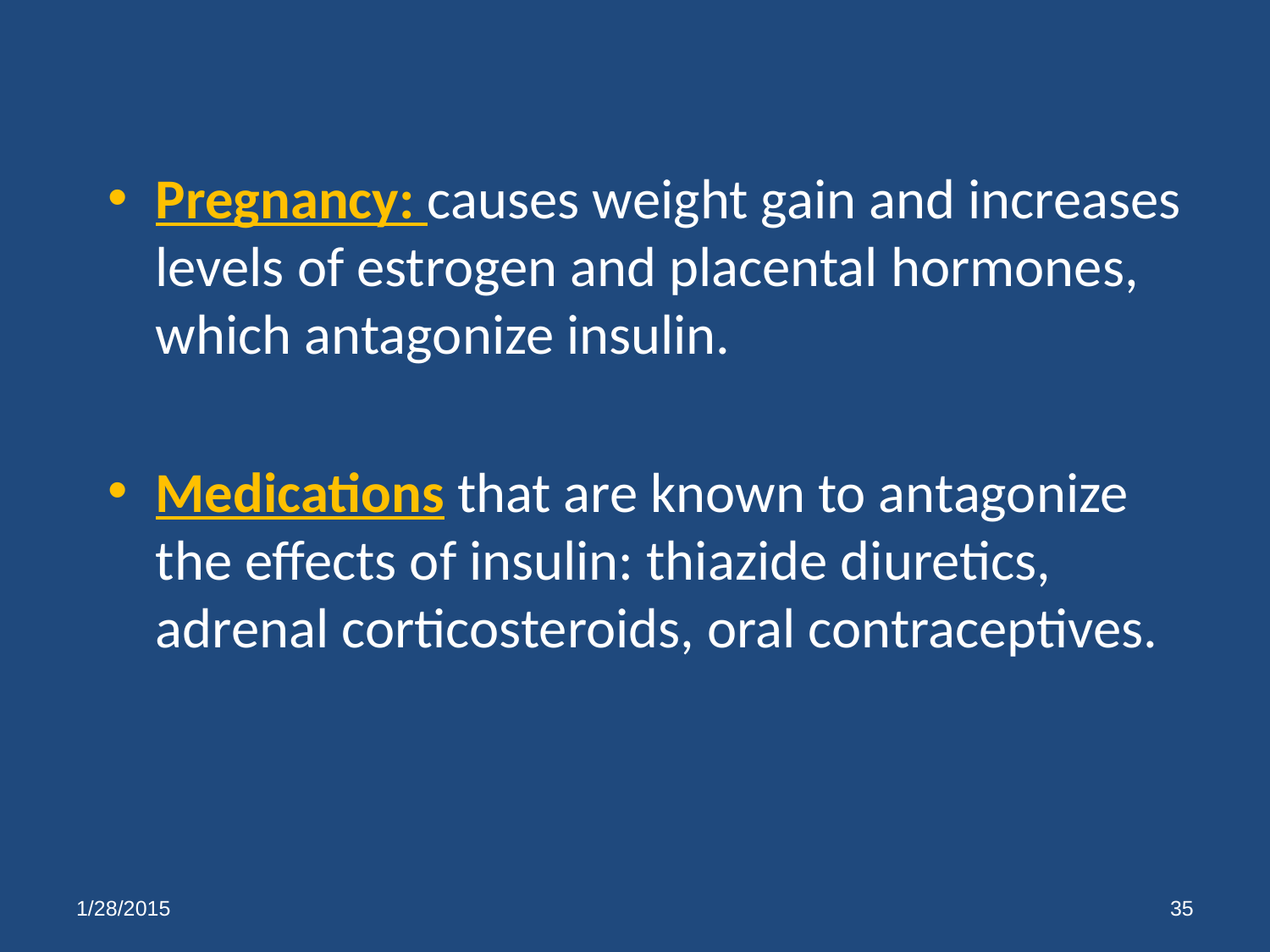

Pregnancy: causes weight gain and increases levels of estrogen and placental hormones, which antagonize insulin.

Medications that are known to antagonize the effects of insulin: thiazide diuretics, adrenal corticosteroids, oral contraceptives.
35
1/28/2015